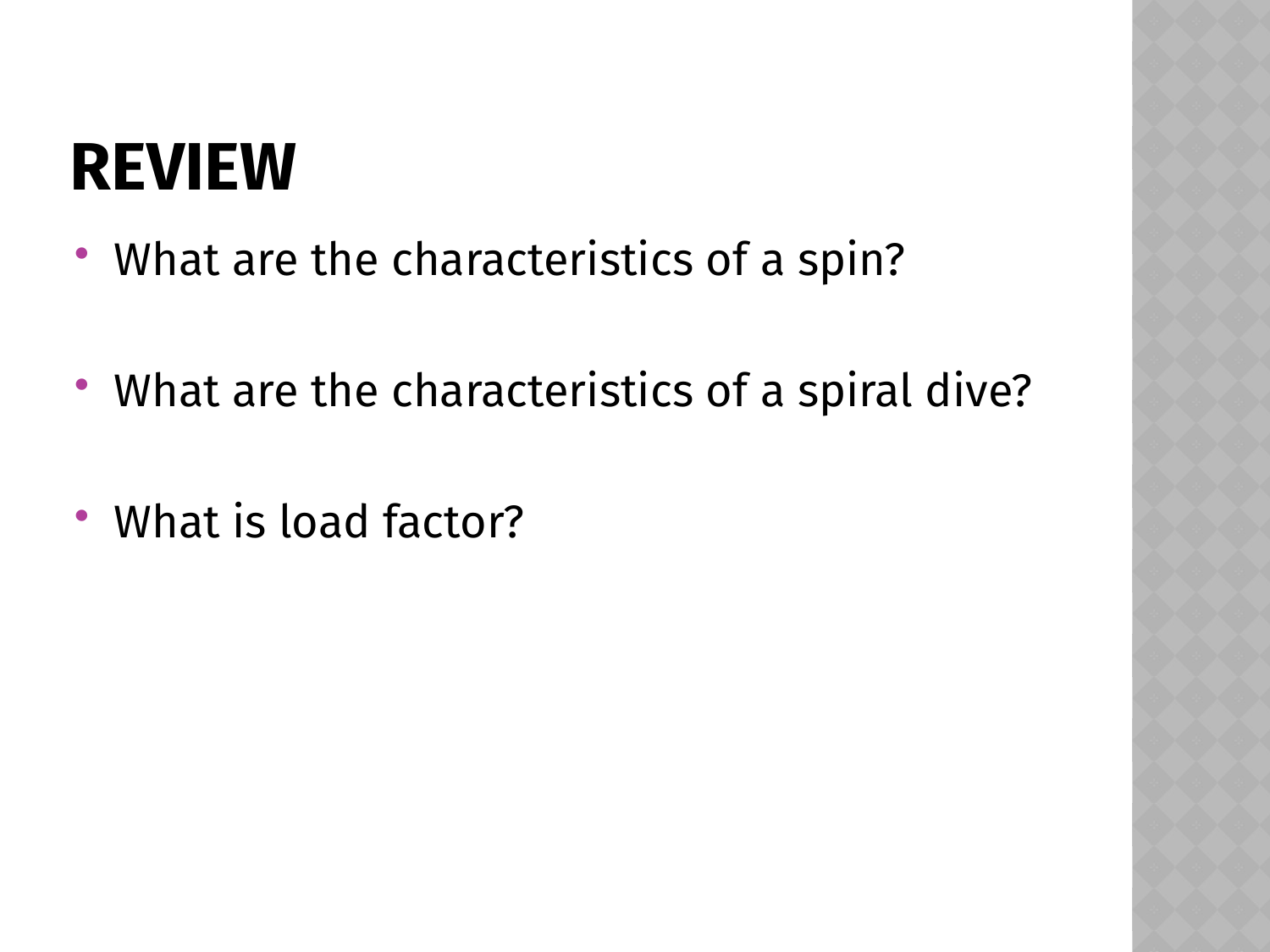

# Review
What are the characteristics of a spin?

What are the characteristics of a spiral dive?

What is load factor?